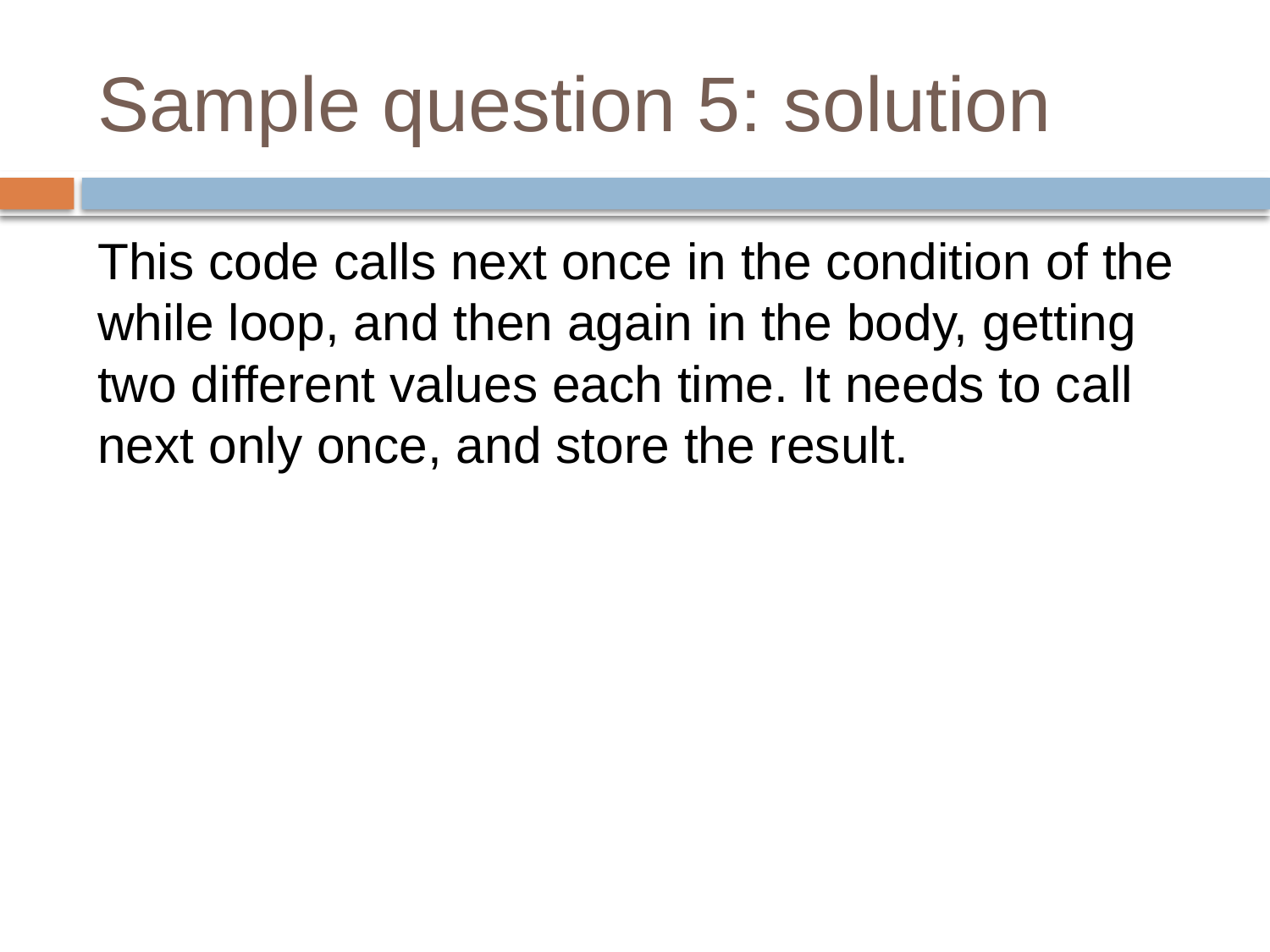

# Sample question 5: solution
This code calls next once in the condition of the while loop, and then again in the body, getting two different values each time. It needs to call next only once, and store the result.